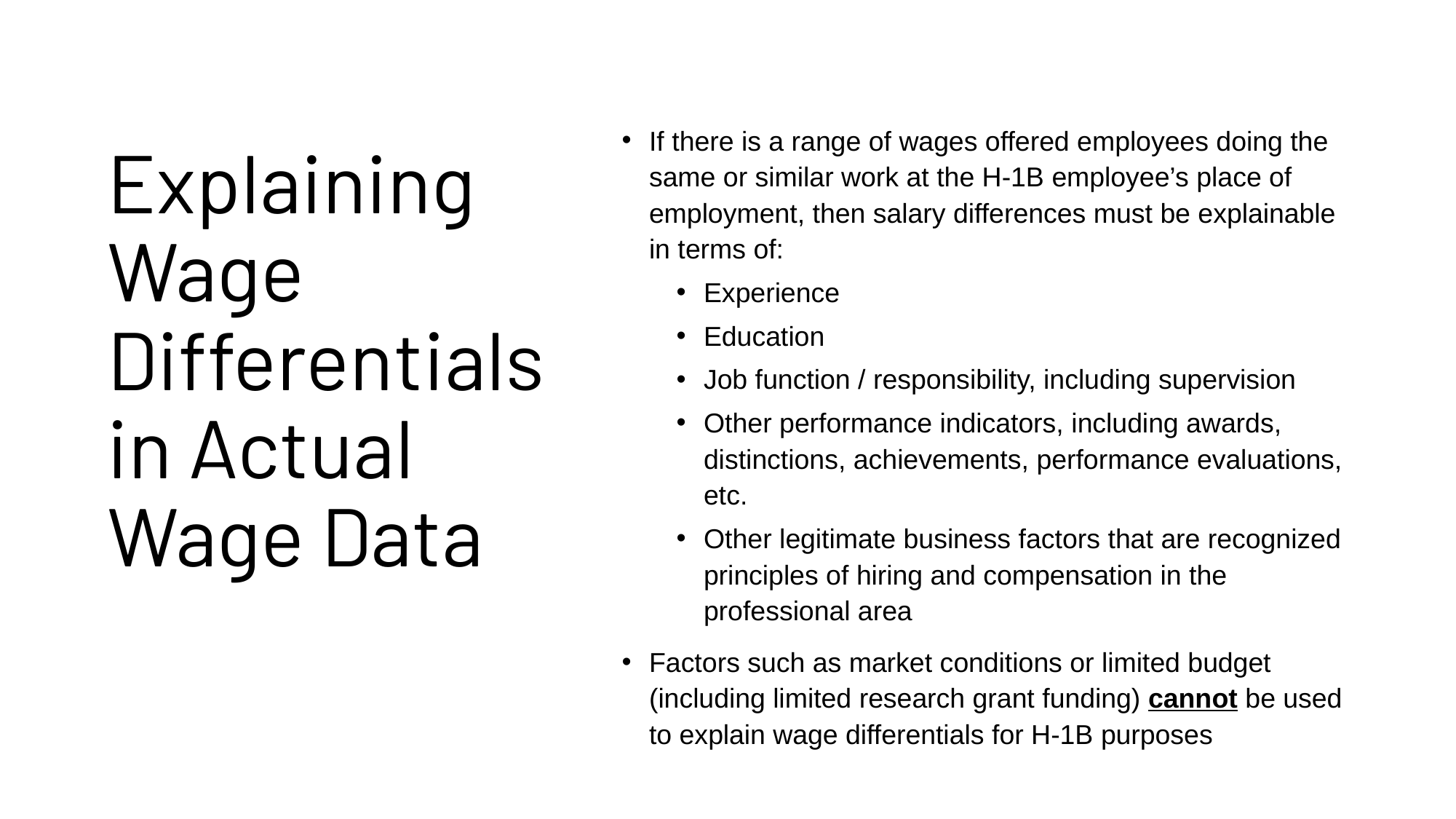

# Explaining Wage Differentials in Actual Wage Data
If there is a range of wages offered employees doing the same or similar work at the H-1B employee’s place of employment, then salary differences must be explainable in terms of:
Experience
Education
Job function / responsibility, including supervision
Other performance indicators, including awards, distinctions, achievements, performance evaluations, etc.
Other legitimate business factors that are recognized principles of hiring and compensation in the professional area
Factors such as market conditions or limited budget (including limited research grant funding) cannot be used to explain wage differentials for H-1B purposes